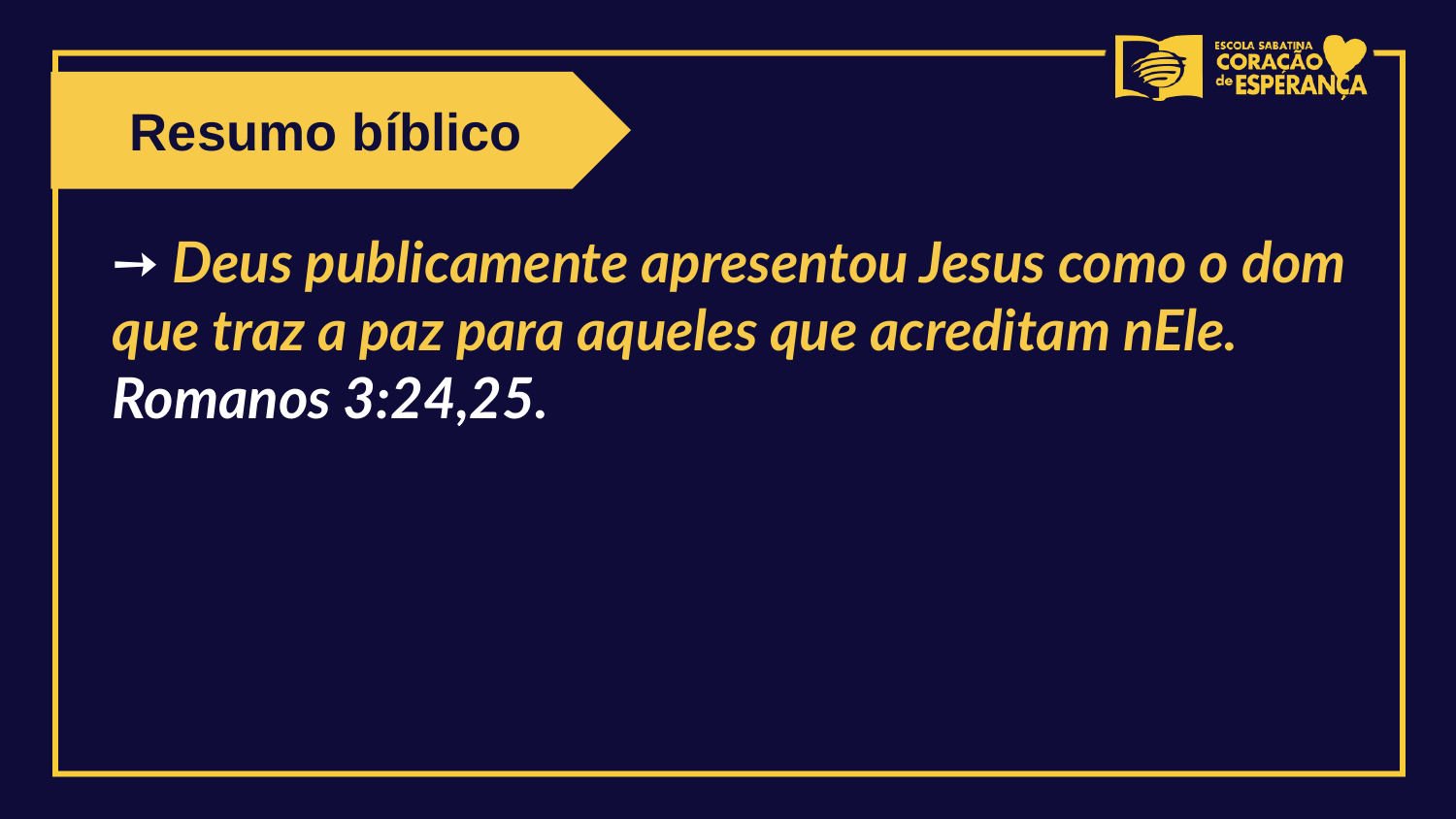

Resumo bíblico
➙ Deus publicamente apresentou Jesus como o dom que traz a paz para aqueles que acreditam nEle. Romanos 3:24,25.